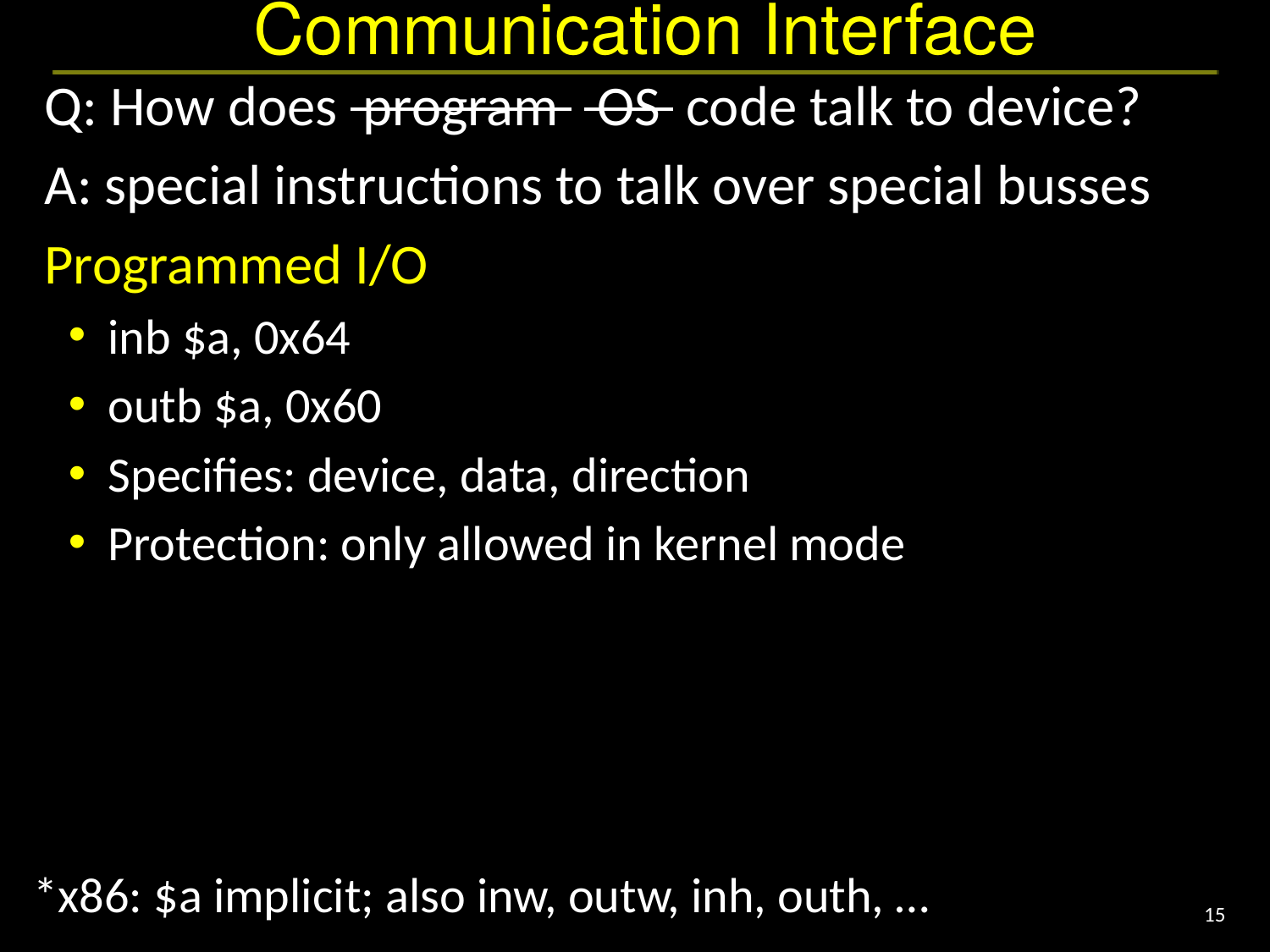

# Communication Interface
Q: How does  program   OS  code talk to device?
A: special instructions to talk over special busses
Programmed I/O
inb $a, 0x64
outb $a, 0x60
Specifies: device, data, direction
Protection: only allowed in kernel mode
*x86: $a implicit; also inw, outw, inh, outh, …